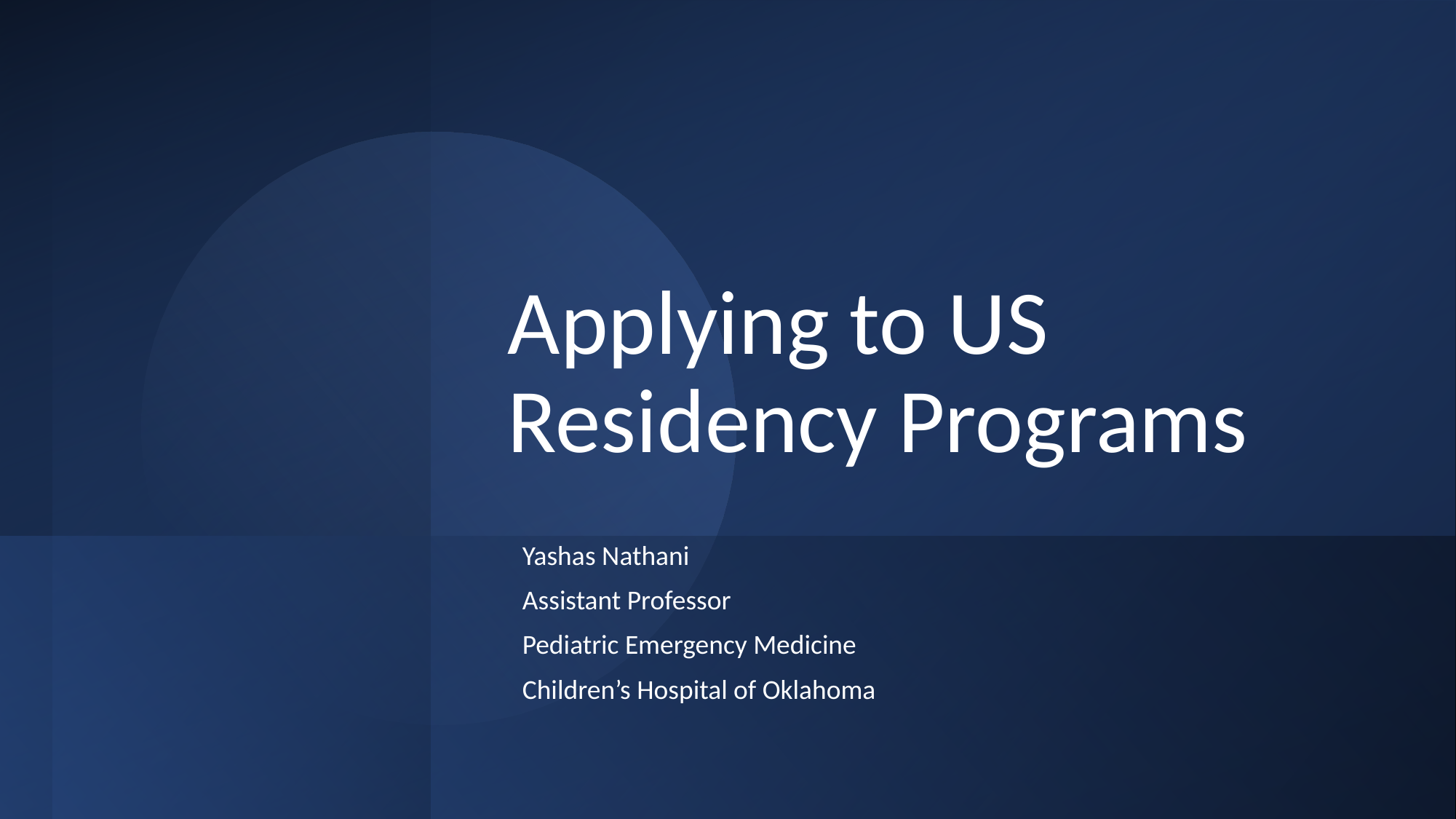

# Applying to US Residency Programs

Yashas Nathani
Assistant Professor
Pediatric Emergency Medicine
Children’s Hospital of Oklahoma